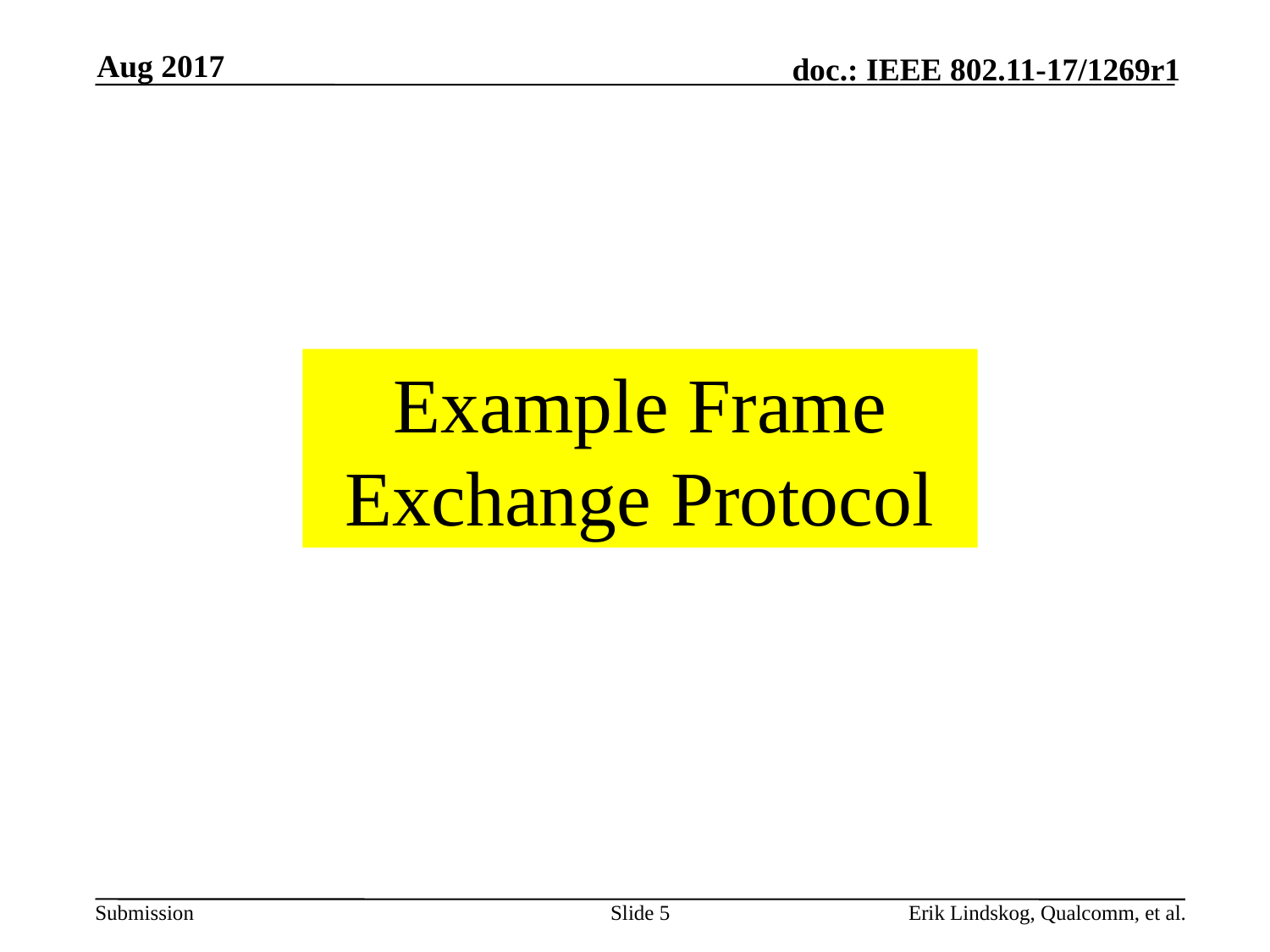

Aug 2017
Example Frame Exchange Protocol
Slide 5
Erik Lindskog, Qualcomm, et al.